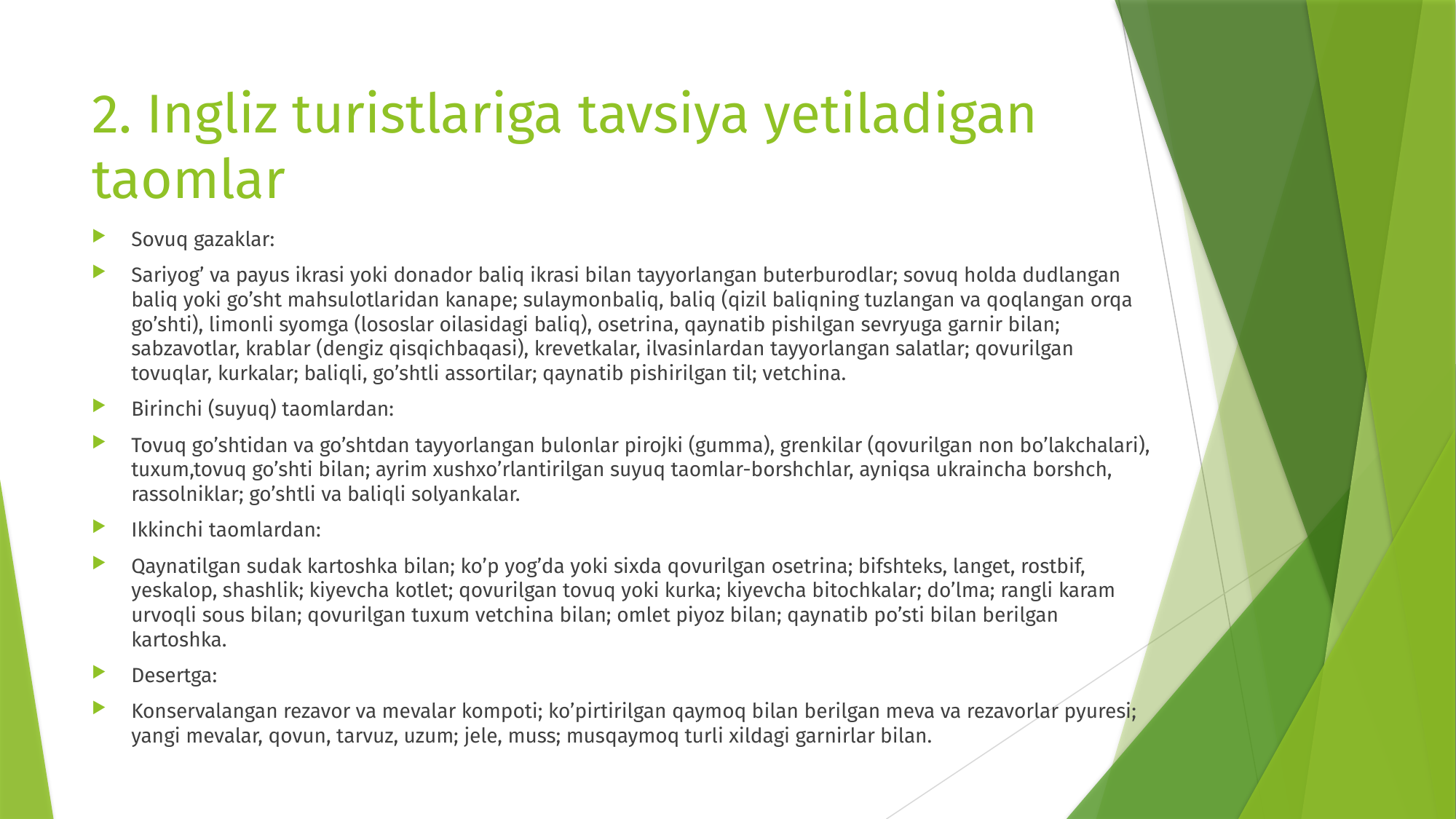

# 2. Ingliz turistlariga tavsiya yetiladigan taomlar
Sovuq gazaklar:
Sariyog’ va payus ikrasi yoki donador baliq ikrasi bilan tayyorlangan buterburodlar; sovuq holda dudlangan baliq yoki go’sht mahsulotlaridan kanape; sulaymonbaliq, baliq (qizil baliqning tuzlangan va qoqlangan orqa go’shti), limonli syomga (lososlar oilasidagi baliq), osetrina, qaynatib pishilgan sevryuga garnir bilan; sabzavotlar, krablar (dengiz qisqichbaqasi), krevetkalar, ilvasinlardan tayyorlangan salatlar; qovurilgan tovuqlar, kurkalar; baliqli, go’shtli assortilar; qaynatib pishirilgan til; vetchina.
Birinchi (suyuq) taomlardan:
Tovuq go’shtidan va go’shtdan tayyorlangan bulonlar pirojki (gumma), grenkilar (qovurilgan non bo’lakchalari), tuxum,tovuq go’shti bilan; ayrim xushxo’rlantirilgan suyuq taomlar-borshchlar, ayniqsa ukraincha borshch, rassolniklar; go’shtli va baliqli solyankalar.
Ikkinchi taomlardan:
Qaynatilgan sudak kartoshka bilan; ko’p yog’da yoki sixda qovurilgan osetrina; bifshteks, langet, rostbif, yeskalop, shashlik; kiyevcha kotlet; qovurilgan tovuq yoki kurka; kiyevcha bitochkalar; do’lma; rangli karam urvoqli sous bilan; qovurilgan tuxum vetchina bilan; omlet piyoz bilan; qaynatib po’sti bilan berilgan kartoshka.
Desertga:
Konservalangan rezavor va mevalar kompoti; ko’pirtirilgan qaymoq bilan berilgan meva va rezavorlar pyuresi; yangi mevalar, qovun, tarvuz, uzum; jele, muss; musqaymoq turli xildagi garnirlar bilan.